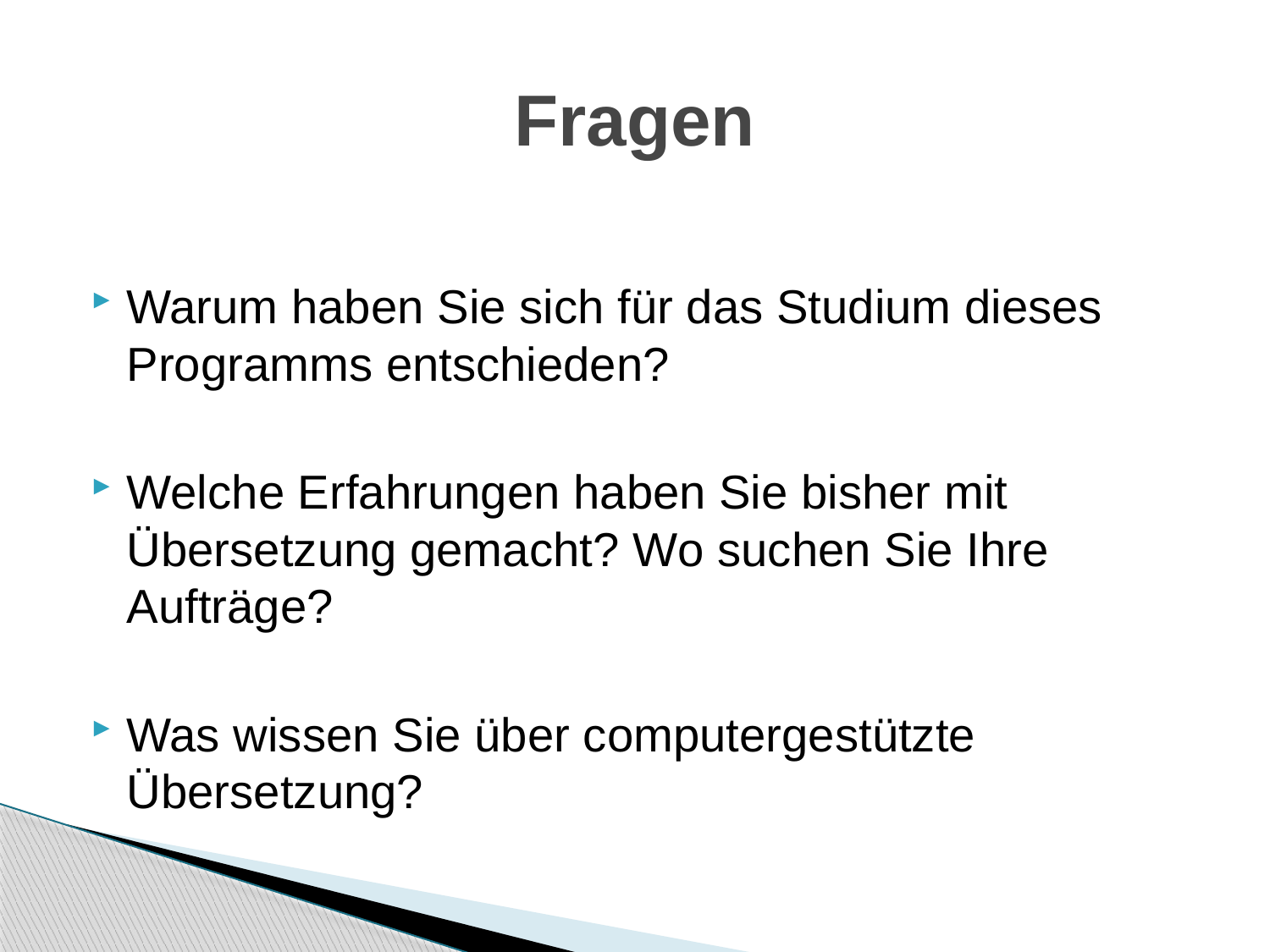

# Fragen

Warum haben Sie sich für das Studium dieses Programms entschieden?

Welche Erfahrungen haben Sie bisher mit Übersetzung gemacht? Wo suchen Sie Ihre Aufträge?

Was wissen Sie über computergestützte Übersetzung?